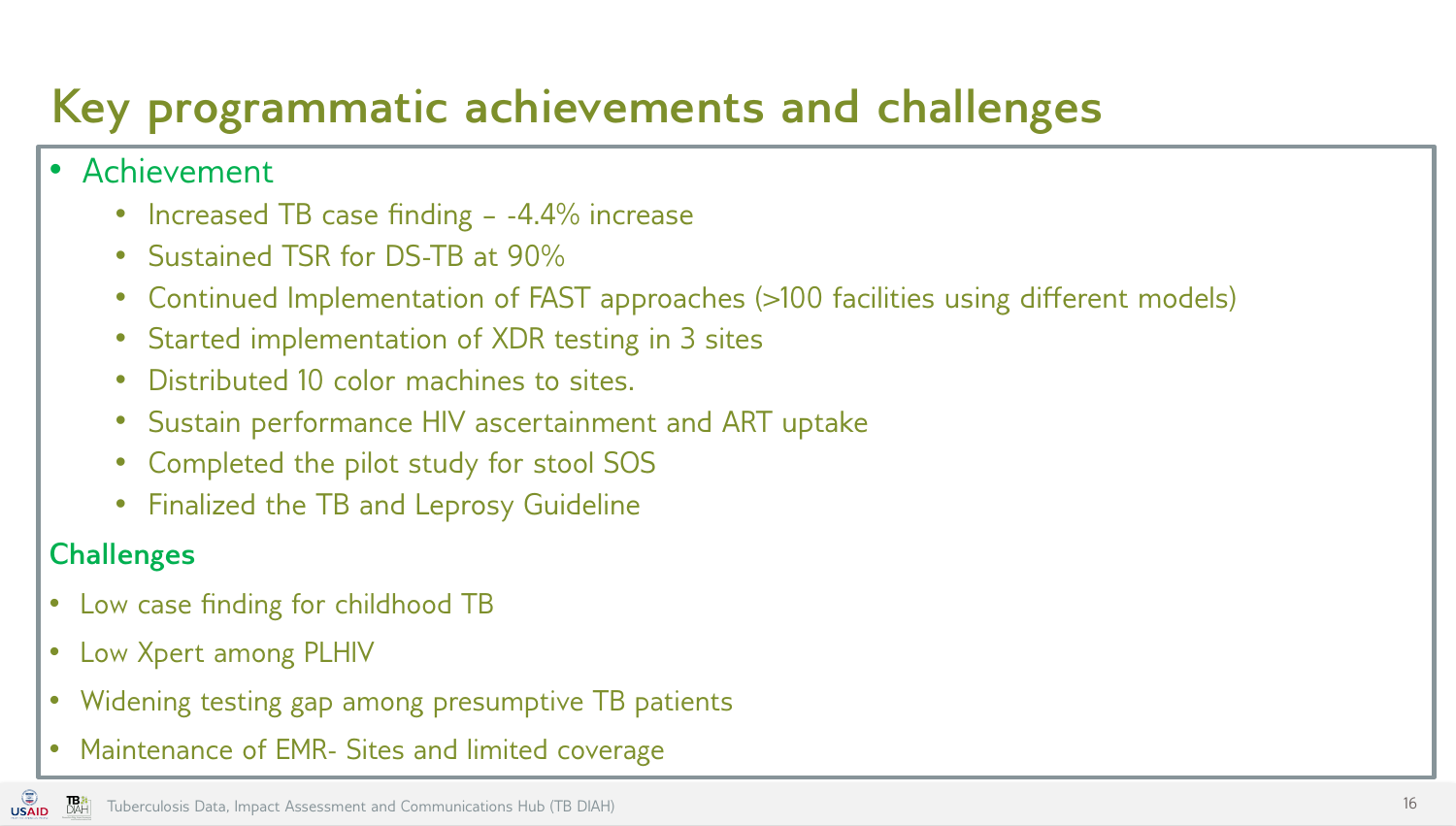

4/16/2024

Key programmatic achievements and challenges
Achievement
Increased TB case finding – -4.4% increase
Sustained TSR for DS-TB at 90%
Continued Implementation of FAST approaches (>100 facilities using different models)
Started implementation of XDR testing in 3 sites
Distributed 10 color machines to sites.
Sustain performance HIV ascertainment and ART uptake
Completed the pilot study for stool SOS
Finalized the TB and Leprosy Guideline
Challenges
Low case finding for childhood TB
Low Xpert among PLHIV
Widening testing gap among presumptive TB patients
Maintenance of EMR- Sites and limited coverage

16